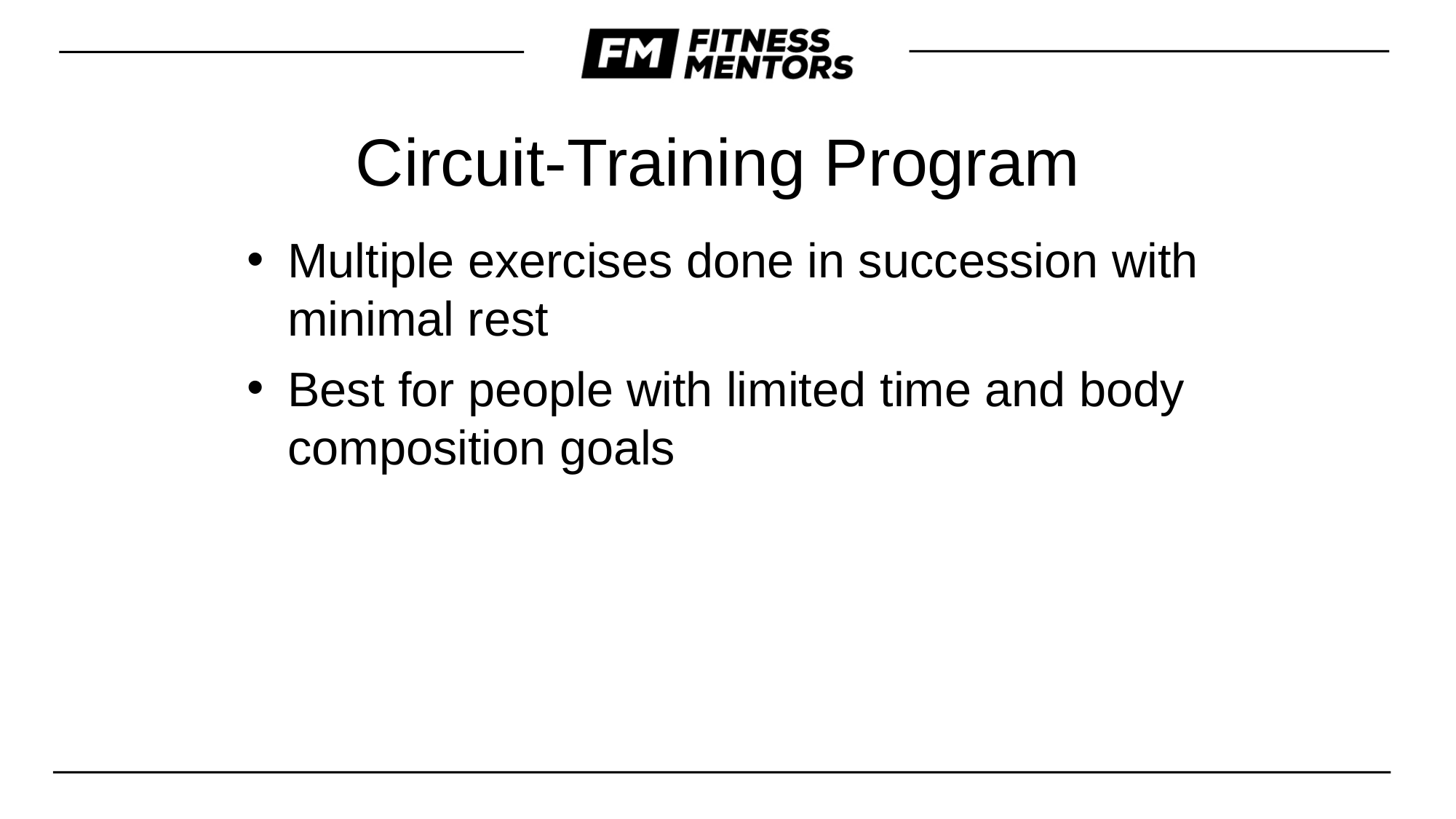

Circuit-Training Program
Multiple exercises done in succession with minimal rest
Best for people with limited time and body composition goals